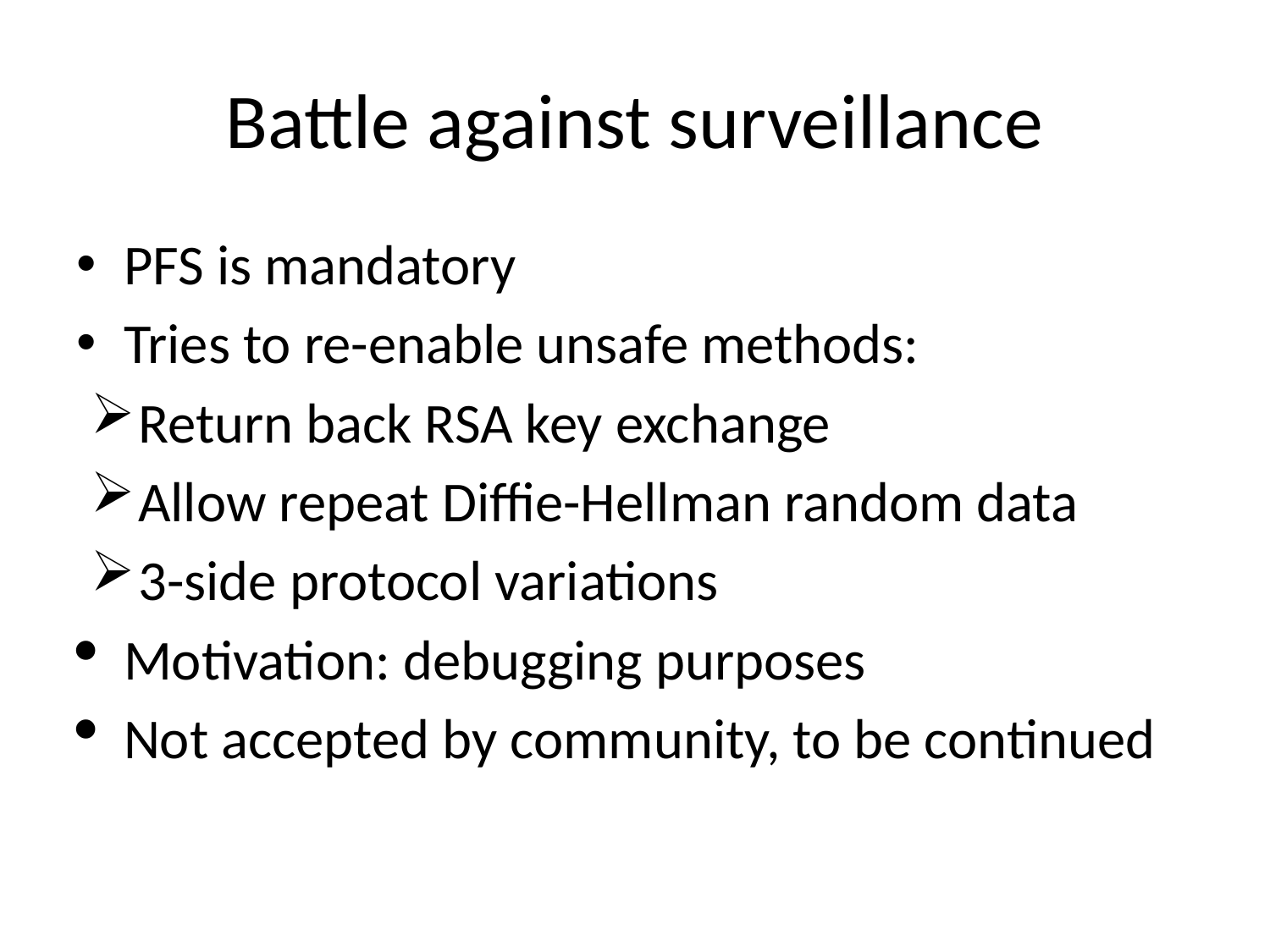

Battle against surveillance
PFS is mandatory
Tries to re-enable unsafe methods:
Return back RSA key exchange
Allow repeat Diffie-Hellman random data
3-side protocol variations
Motivation: debugging purposes
Not accepted by community, to be continued